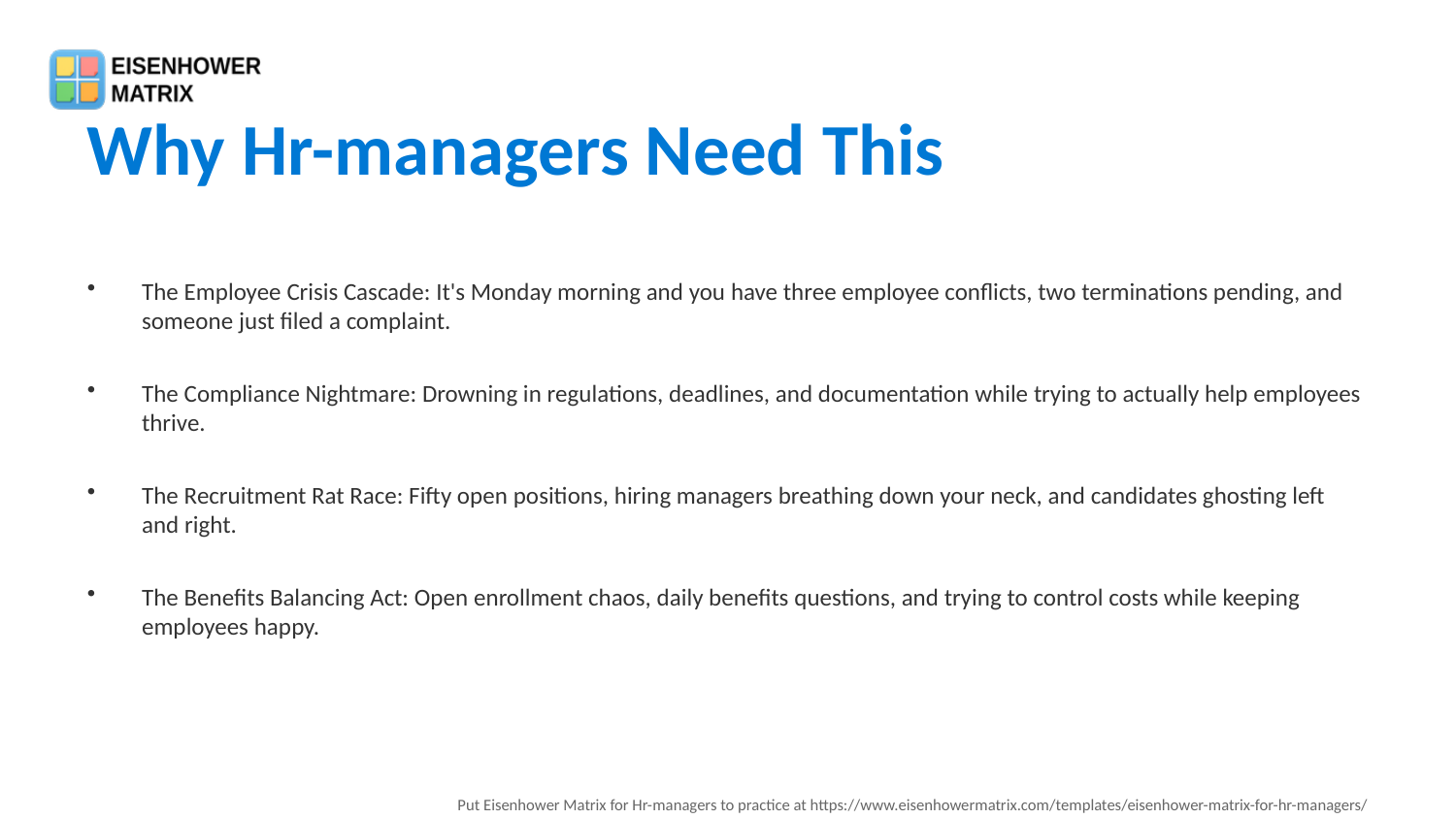

Why Hr-managers Need This
The Employee Crisis Cascade: It's Monday morning and you have three employee conflicts, two terminations pending, and someone just filed a complaint.
The Compliance Nightmare: Drowning in regulations, deadlines, and documentation while trying to actually help employees thrive.
The Recruitment Rat Race: Fifty open positions, hiring managers breathing down your neck, and candidates ghosting left and right.
The Benefits Balancing Act: Open enrollment chaos, daily benefits questions, and trying to control costs while keeping employees happy.